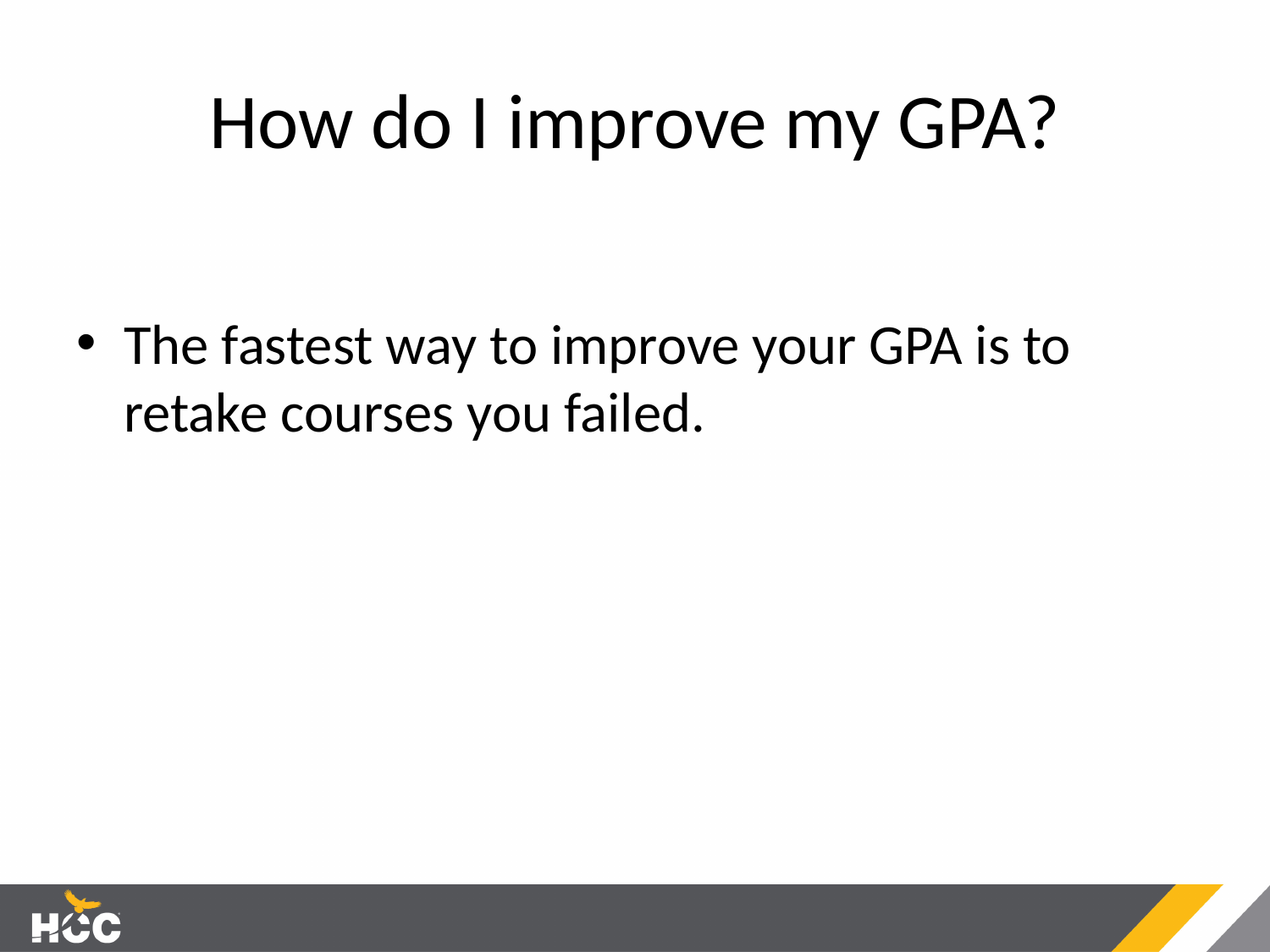

# How do I improve my GPA?

The fastest way to improve your GPA is to retake courses you failed.